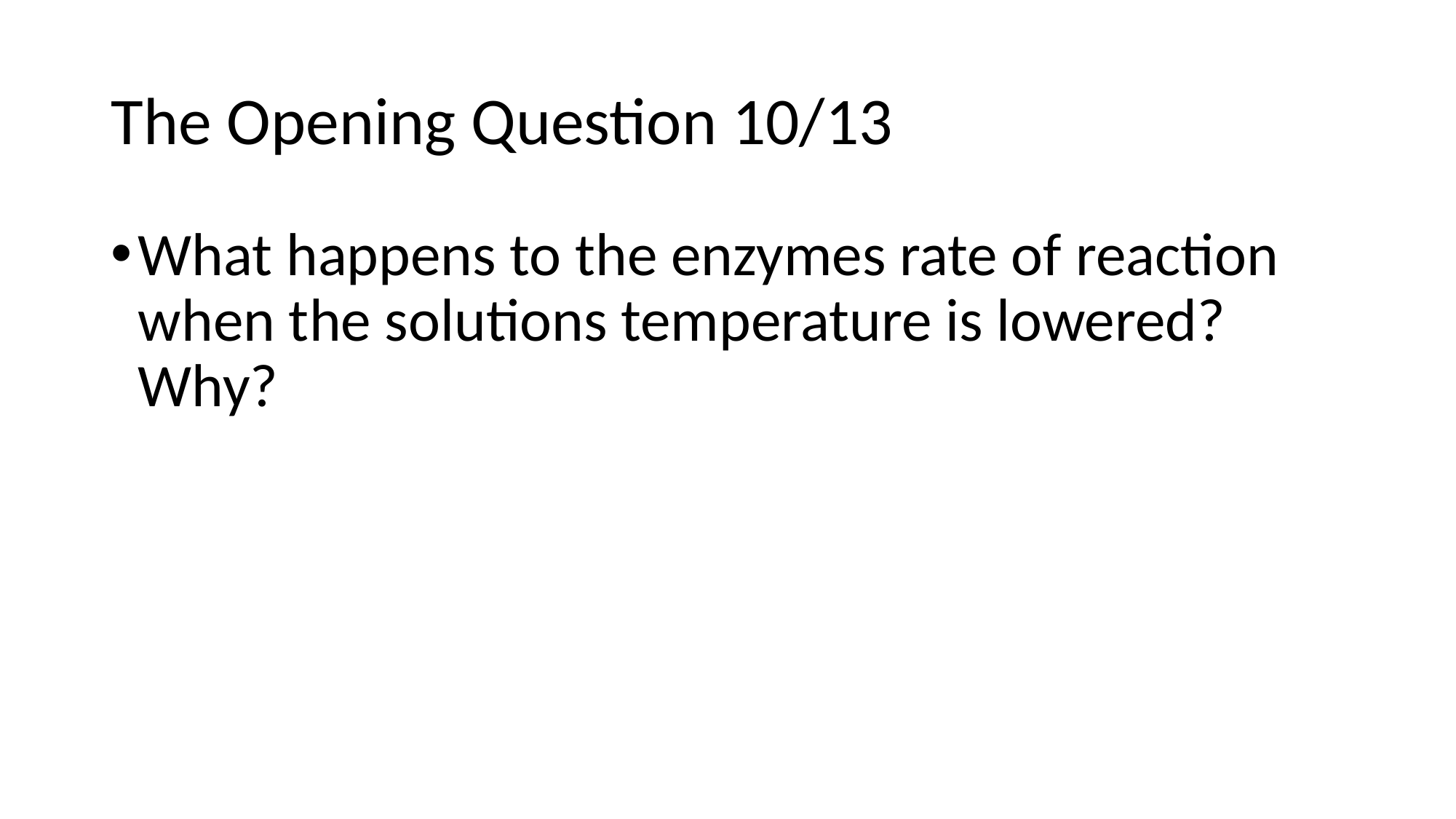

# The Opening Question 10/13
What happens to the enzymes rate of reaction when the solutions temperature is lowered? Why?